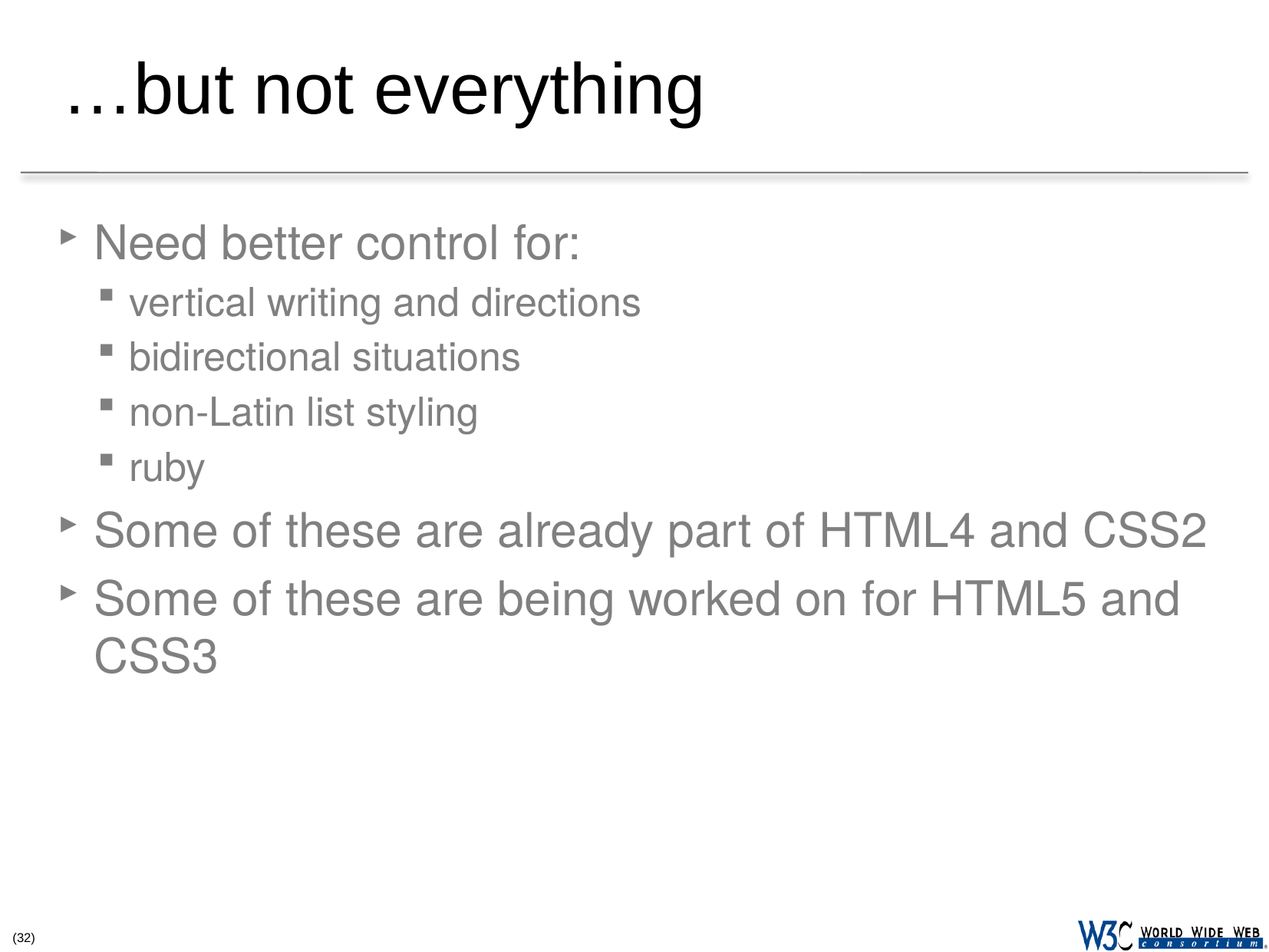

# …but not everything
Need better control for:
vertical writing and directions
bidirectional situations
non-Latin list styling
ruby
Some of these are already part of HTML4 and CSS2
Some of these are being worked on for HTML5 and CSS3